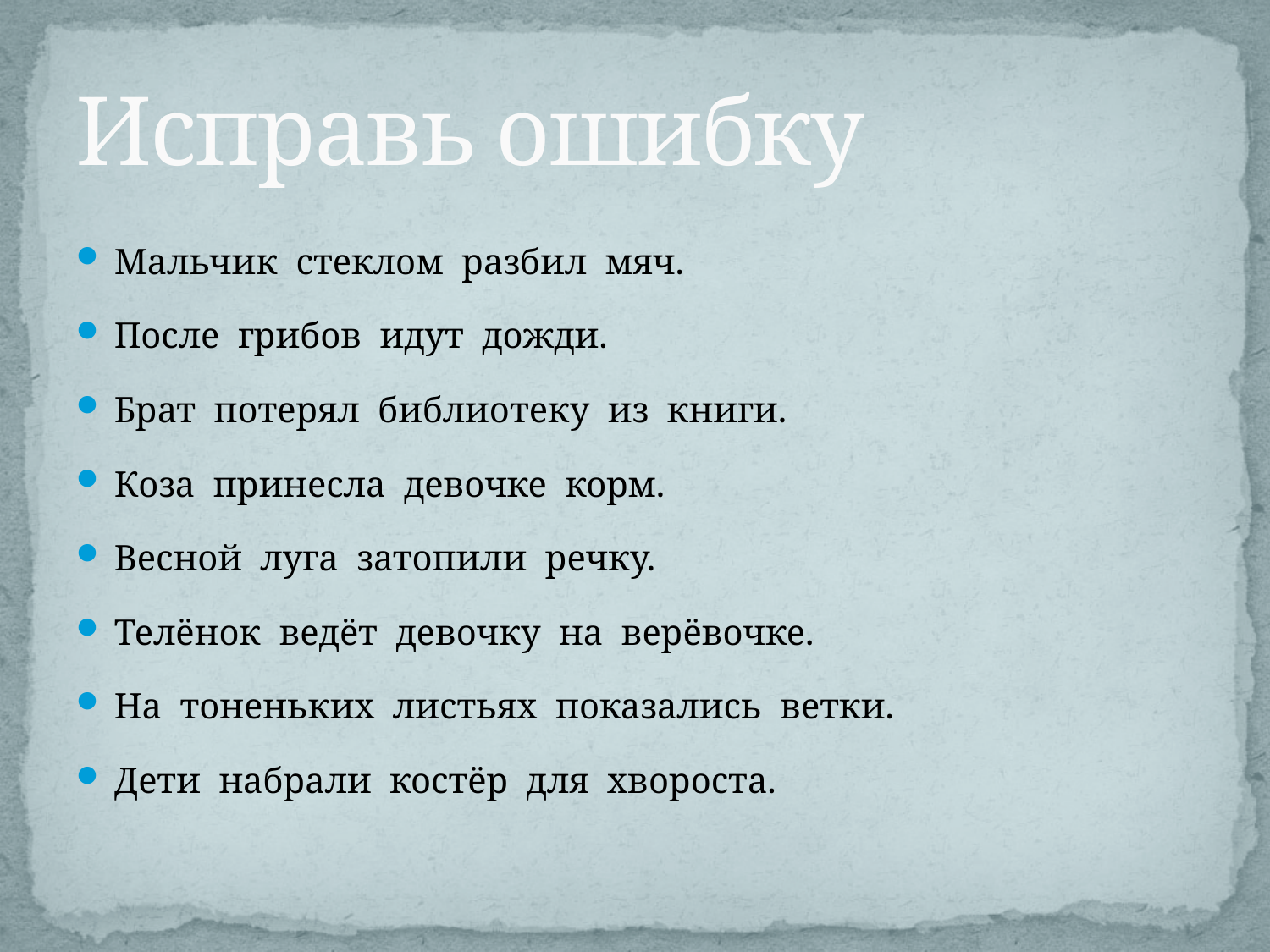

# Исправь ошибку
Мальчик  стеклом  разбил  мяч.
После  грибов  идут  дожди.
Брат  потерял  библиотеку  из  книги.
Коза  принесла  девочке  корм.
Весной  луга  затопили  речку.
Телёнок  ведёт  девочку  на  верёвочке.
На  тоненьких  листьях  показались  ветки.
Дети  набрали  костёр  для  хвороста.